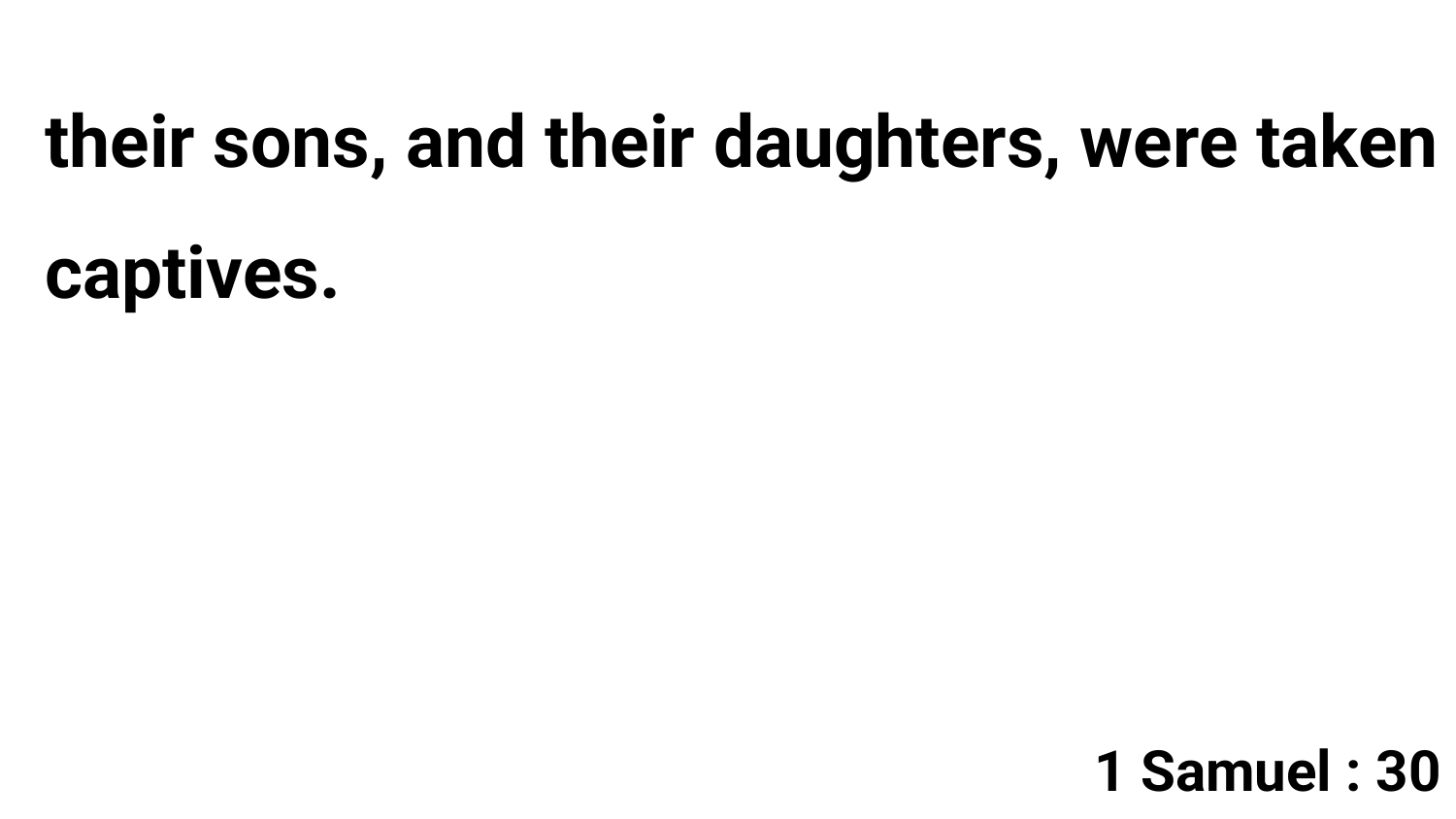

their sons, and their daughters, were taken captives.
1 Samuel : 30